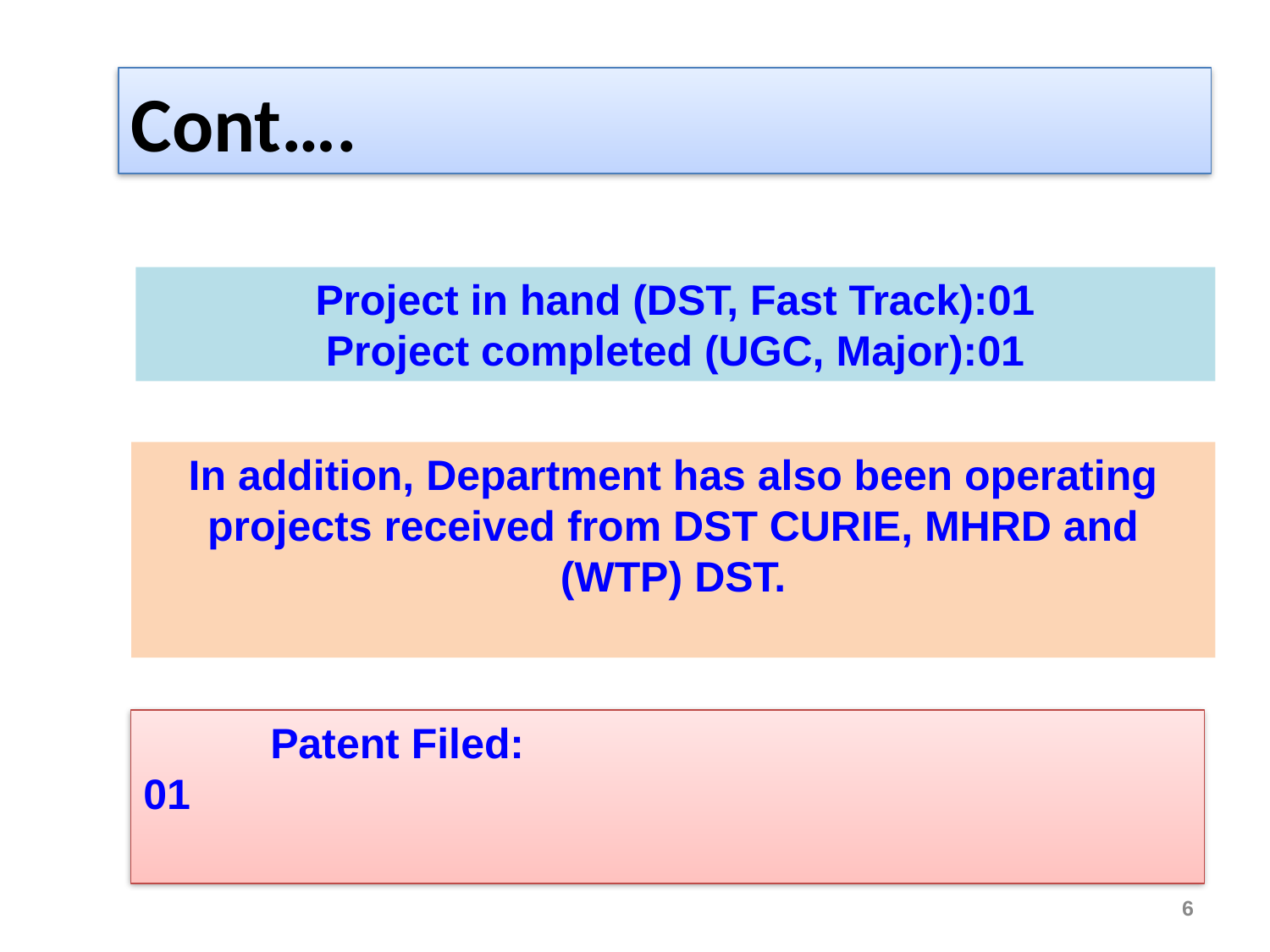

Cont….
Project in hand (DST, Fast Track):01
Project completed (UGC, Major):01
In addition, Department has also been operating projects received from DST CURIE, MHRD and (WTP) DST.

	Patent Filed:					01

6